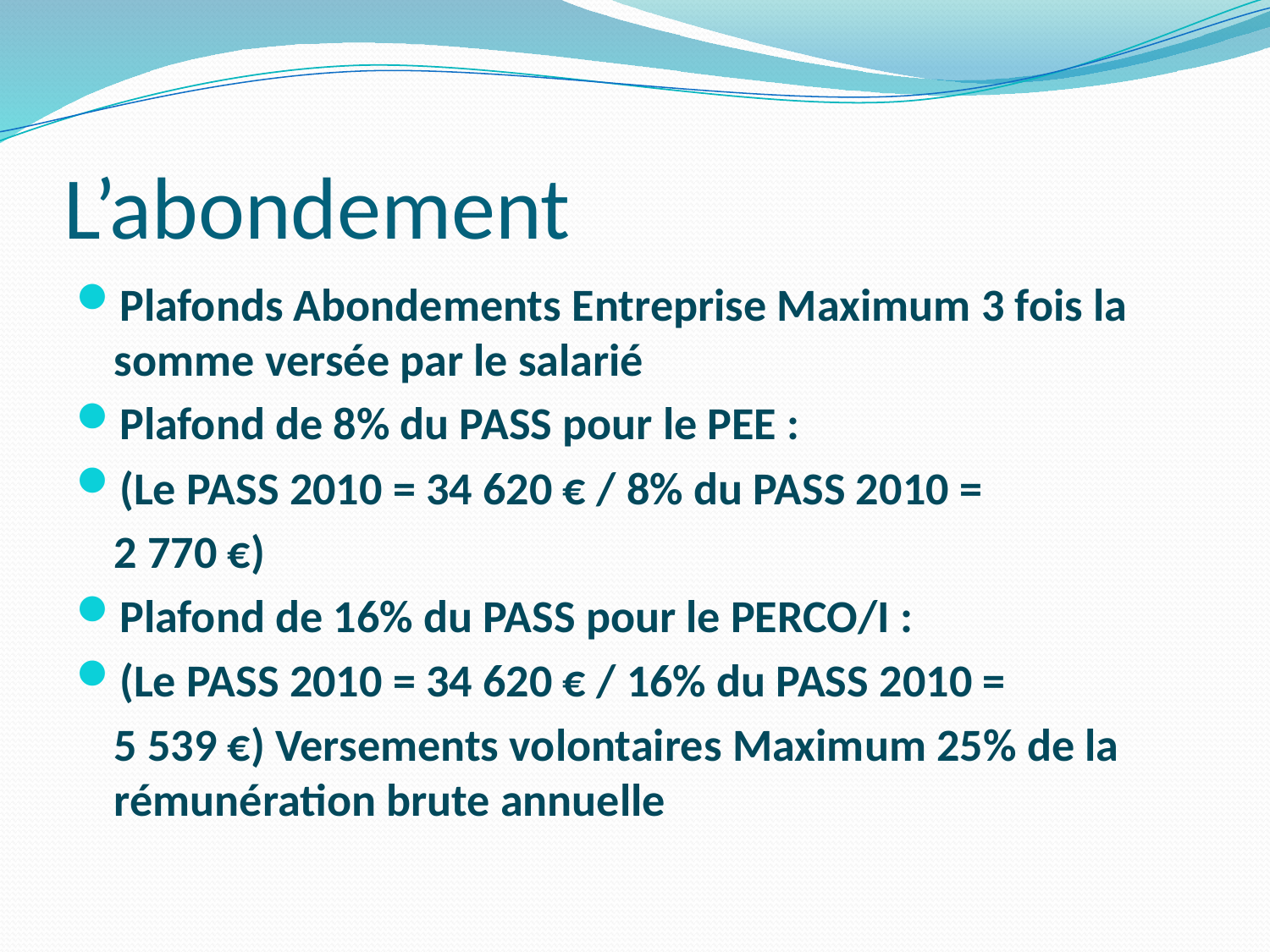

# L’abondement
Plafonds Abondements Entreprise Maximum 3 fois la somme versée par le salarié
Plafond de 8% du PASS pour le PEE :
(Le PASS 2010 = 34 620 € / 8% du PASS 2010 =
	2 770 €)
Plafond de 16% du PASS pour le PERCO/I :
(Le PASS 2010 = 34 620 € / 16% du PASS 2010 =
	5 539 €) Versements volontaires Maximum 25% de la rémunération brute annuelle